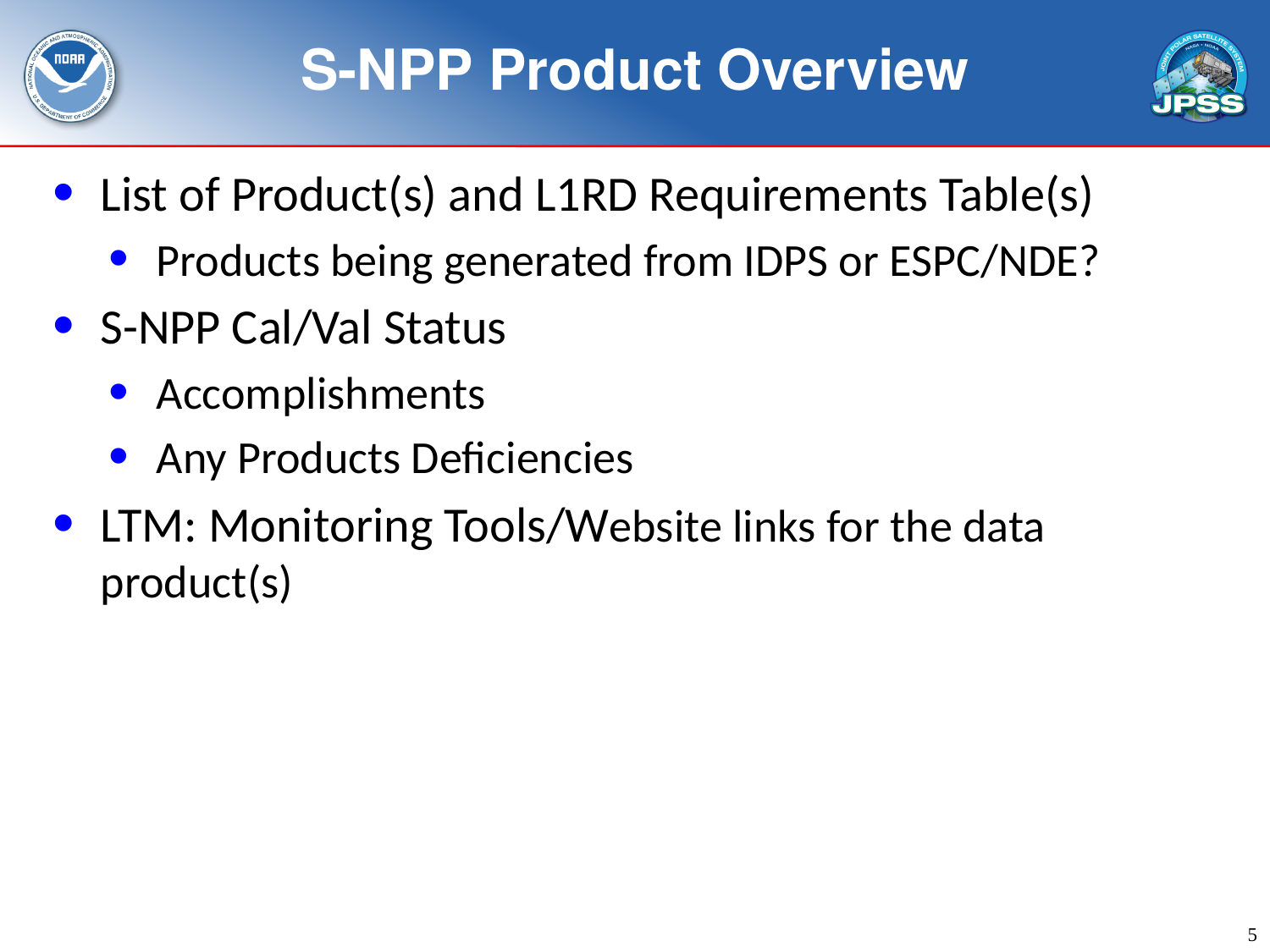

# S-NPP Product Overview
List of Product(s) and L1RD Requirements Table(s)
Products being generated from IDPS or ESPC/NDE?
S-NPP Cal/Val Status
Accomplishments
Any Products Deficiencies
LTM: Monitoring Tools/Website links for the data product(s)

5